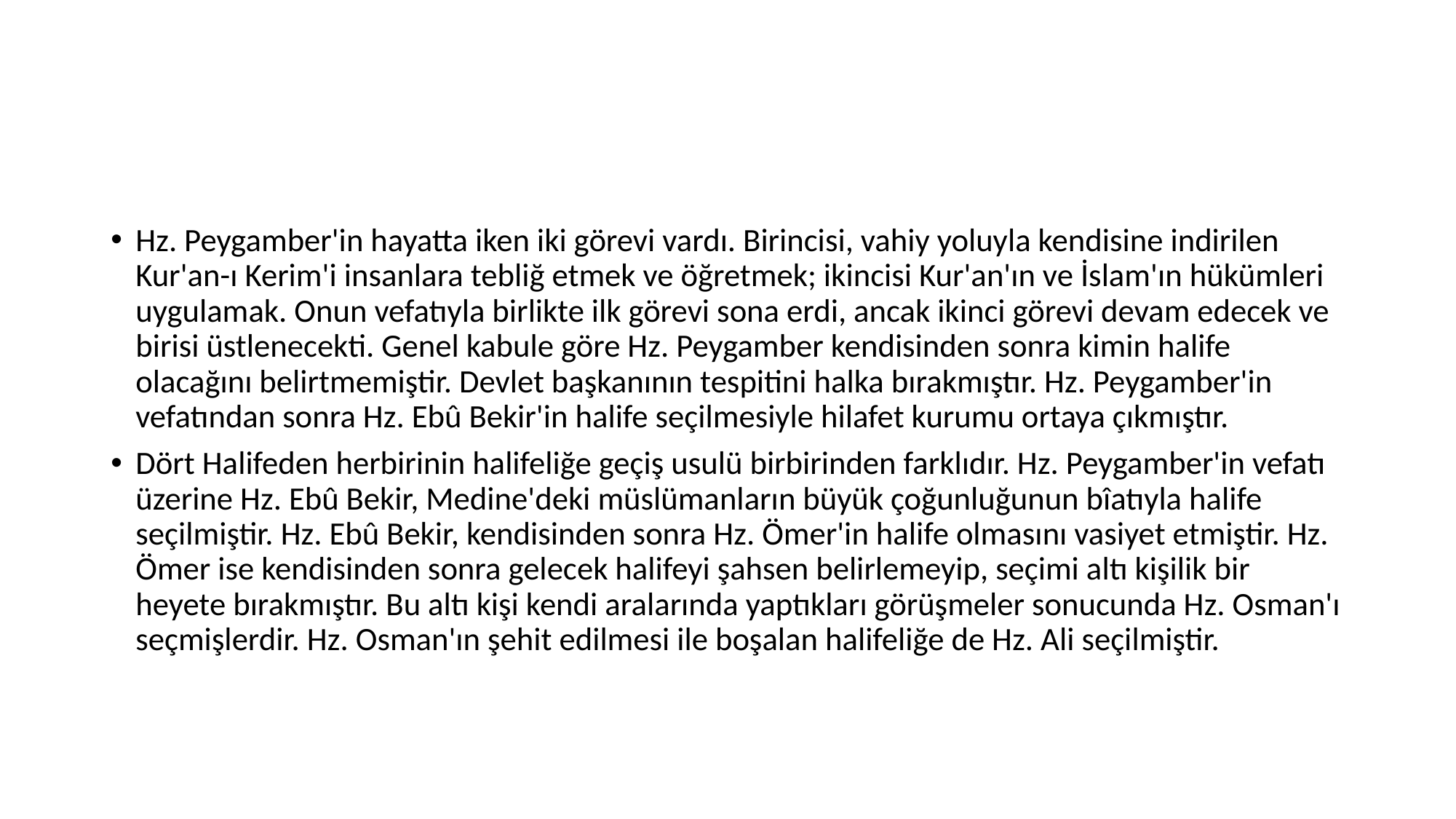

#
Hz. Peygamber'in hayatta iken iki görevi vardı. Birincisi, vahiy yoluyla kendisine indirilen Kur'an-ı Kerim'i insanlara tebliğ etmek ve öğretmek; ikincisi Kur'an'ın ve İslam'ın hükümleri uygulamak. Onun vefatıyla birlikte ilk görevi sona erdi, ancak ikinci görevi devam edecek ve birisi üstlenecekti. Genel kabule göre Hz. Peygamber kendisinden sonra kimin halife olacağını belirtmemiştir. Devlet başkanının tespitini halka bırakmıştır. Hz. Peygamber'in vefatından sonra Hz. Ebû Bekir'in halife seçilmesiyle hilafet kurumu ortaya çıkmıştır.
Dört Halifeden herbirinin halifeliğe geçiş usulü birbirinden farklıdır. Hz. Peygamber'in vefatı üzerine Hz. Ebû Bekir, Medine'deki müslümanların büyük çoğunluğunun bîatıyla halife seçilmiştir. Hz. Ebû Bekir, kendisinden sonra Hz. Ömer'in halife olmasını vasiyet etmiştir. Hz. Ömer ise kendisinden sonra gelecek halifeyi şahsen belirlemeyip, seçimi altı kişilik bir heyete bırakmıştır. Bu altı kişi kendi aralarında yaptıkları görüşmeler sonucunda Hz. Osman'ı seçmişlerdir. Hz. Osman'ın şehit edilmesi ile boşalan halifeliğe de Hz. Ali seçilmiştir.